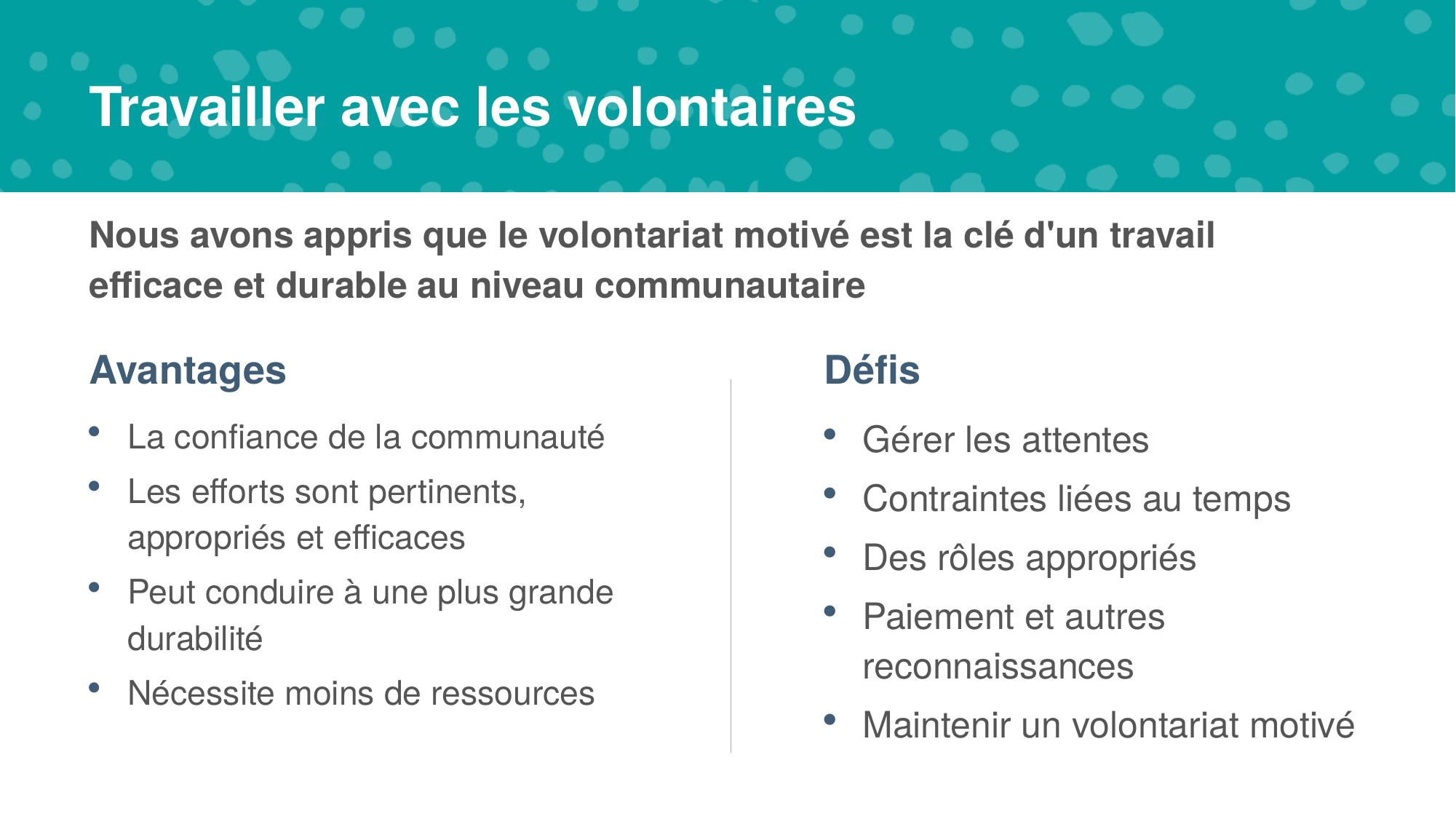

# Travailler avec les volontaires
Nous avons appris que le volontariat motivé est la clé d'un travail efficace et durable au niveau communautaire
Défis
Avantages
La confiance de la communauté
Les efforts sont pertinents, appropriés et efficaces
Peut conduire à une plus grande durabilité
Nécessite moins de ressources
Gérer les attentes
Contraintes liées au temps
Des rôles appropriés
Paiement et autres reconnaissances
Maintenir un volontariat motivé